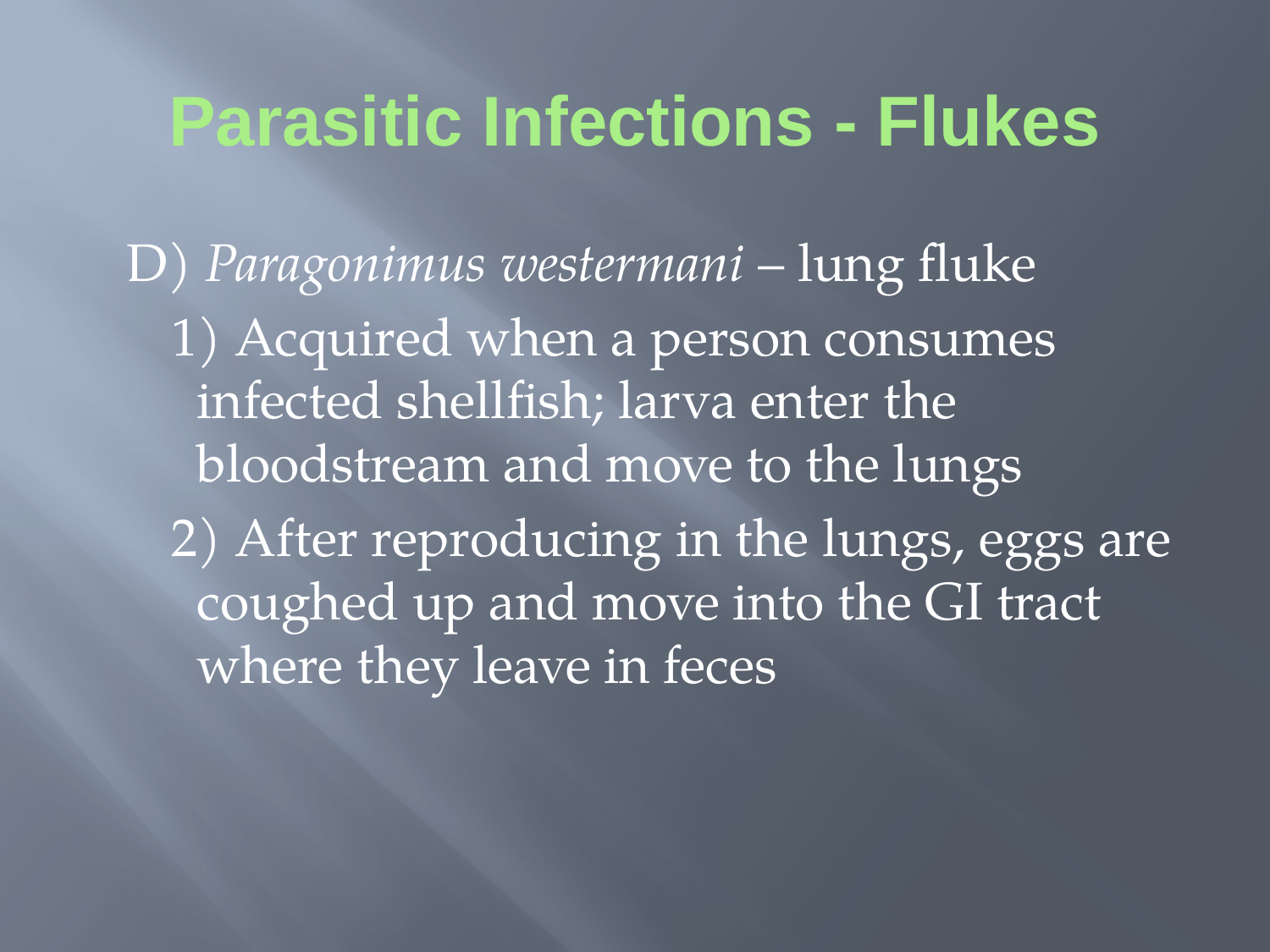

# Parasitic Infections - Flukes
D) Paragonimus westermani – lung fluke
1) Acquired when a person consumes infected shellfish; larva enter the bloodstream and move to the lungs
2) After reproducing in the lungs, eggs are coughed up and move into the GI tract where they leave in feces